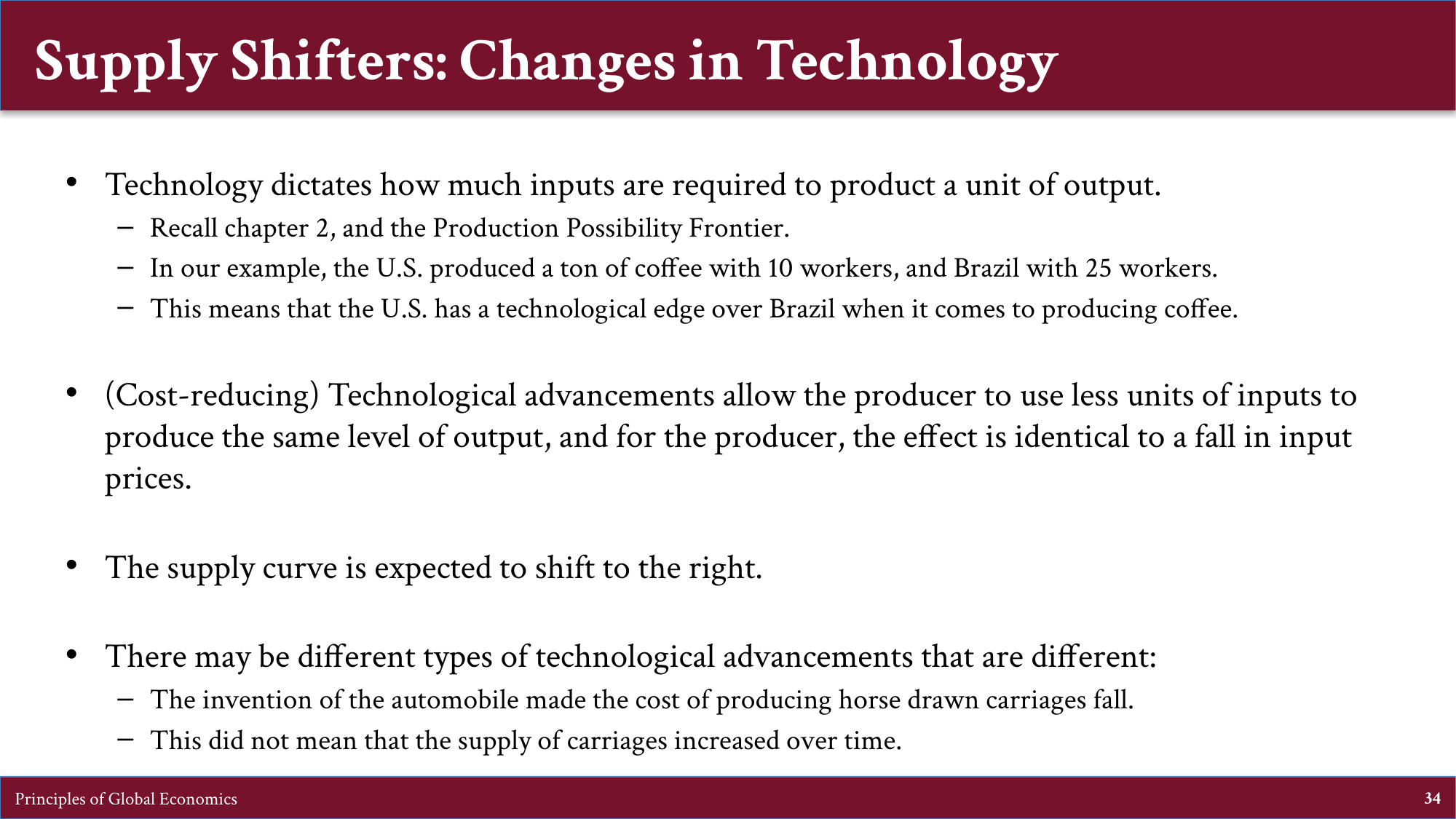

# Supply Shifters: Changes in Technology
Technology dictates how much inputs are required to product a unit of output.
Recall chapter 2, and the Production Possibility Frontier.
In our example, the U.S. produced a ton of coffee with 10 workers, and Brazil with 25 workers.
This means that the U.S. has a technological edge over Brazil when it comes to producing coffee.

(Cost-reducing) Technological advancements allow the producer to use less units of inputs to produce the same level of output, and for the producer, the effect is identical to a fall in input prices.

The supply curve is expected to shift to the right.

There may be different types of technological advancements that are different:
The invention of the automobile made the cost of producing horse drawn carriages fall.
This did not mean that the supply of carriages increased over time.

 Principles of Global Economics
34